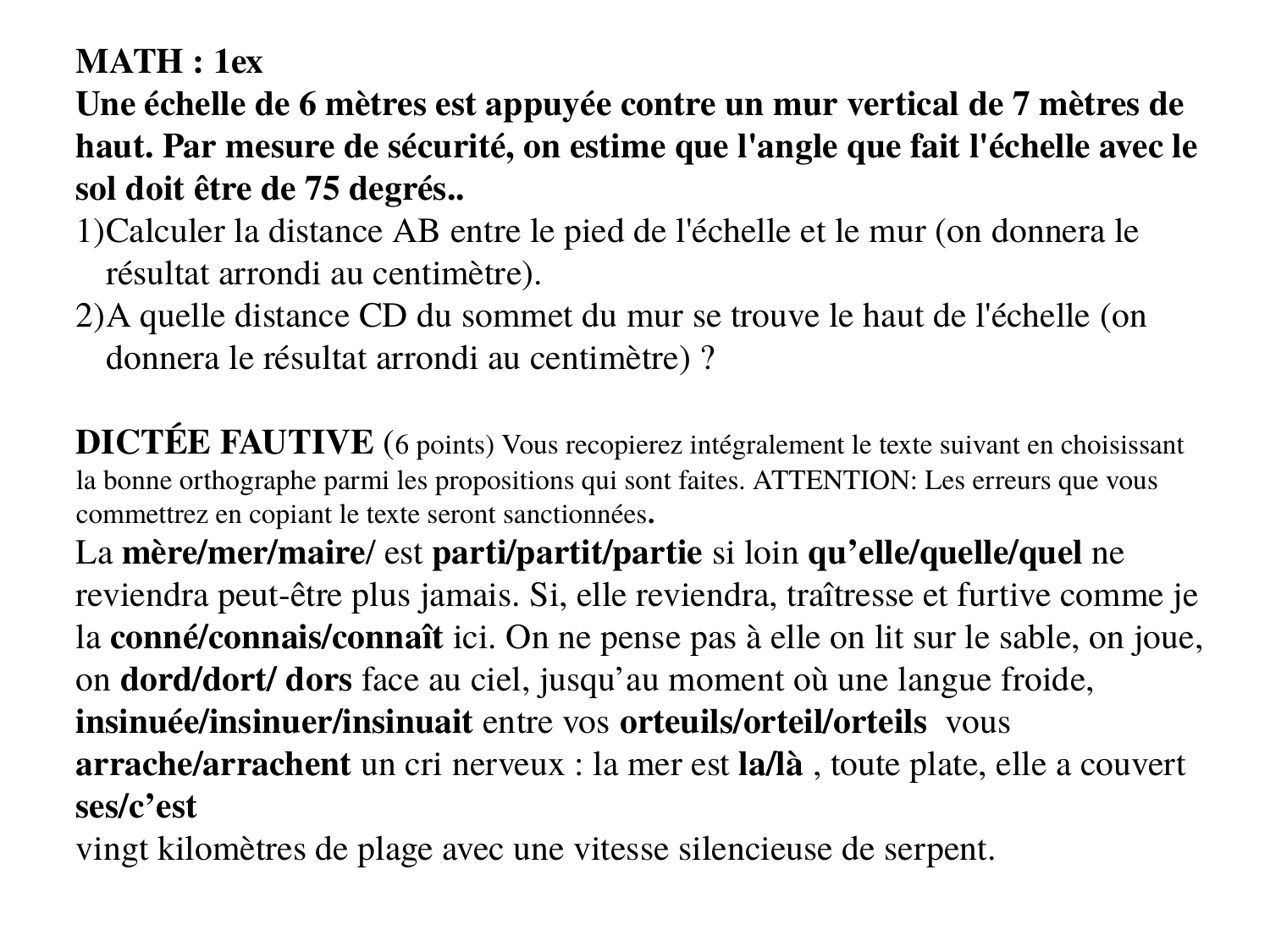

MATH : 1ex
Une échelle de 6 mètres est appuyée contre un mur vertical de 7 mètres de haut. Par mesure de sécurité, on estime que l'angle que fait l'échelle avec le sol doit être de 75 degrés..
Calculer la distance AB entre le pied de l'échelle et le mur (on donnera le résultat arrondi au centimètre).
A quelle distance CD du sommet du mur se trouve le haut de l'échelle (on donnera le résultat arrondi au centimètre) ?

DICTÉE FAUTIVE (6 points) Vous recopierez intégralement le texte suivant en choisissant la bonne orthographe parmi les propositions qui sont faites. ATTENTION: Les erreurs que vous commettrez en copiant le texte seront sanctionnées.
La mère/mer/maire/ est parti/partit/partie si loin qu’elle/quelle/quel ne reviendra peut-être plus jamais. Si, elle reviendra, traîtresse et furtive comme je la conné/connais/connaît ici. On ne pense pas à elle on lit sur le sable, on joue, on dord/dort/ dors face au ciel, jusqu’au moment où une langue froide, insinuée/insinuer/insinuait entre vos orteuils/orteil/orteils  vous arrache/arrachent un cri nerveux : la mer est la/là , toute plate, elle a couvert ses/c’est
vingt kilomètres de plage avec une vitesse silencieuse de serpent.